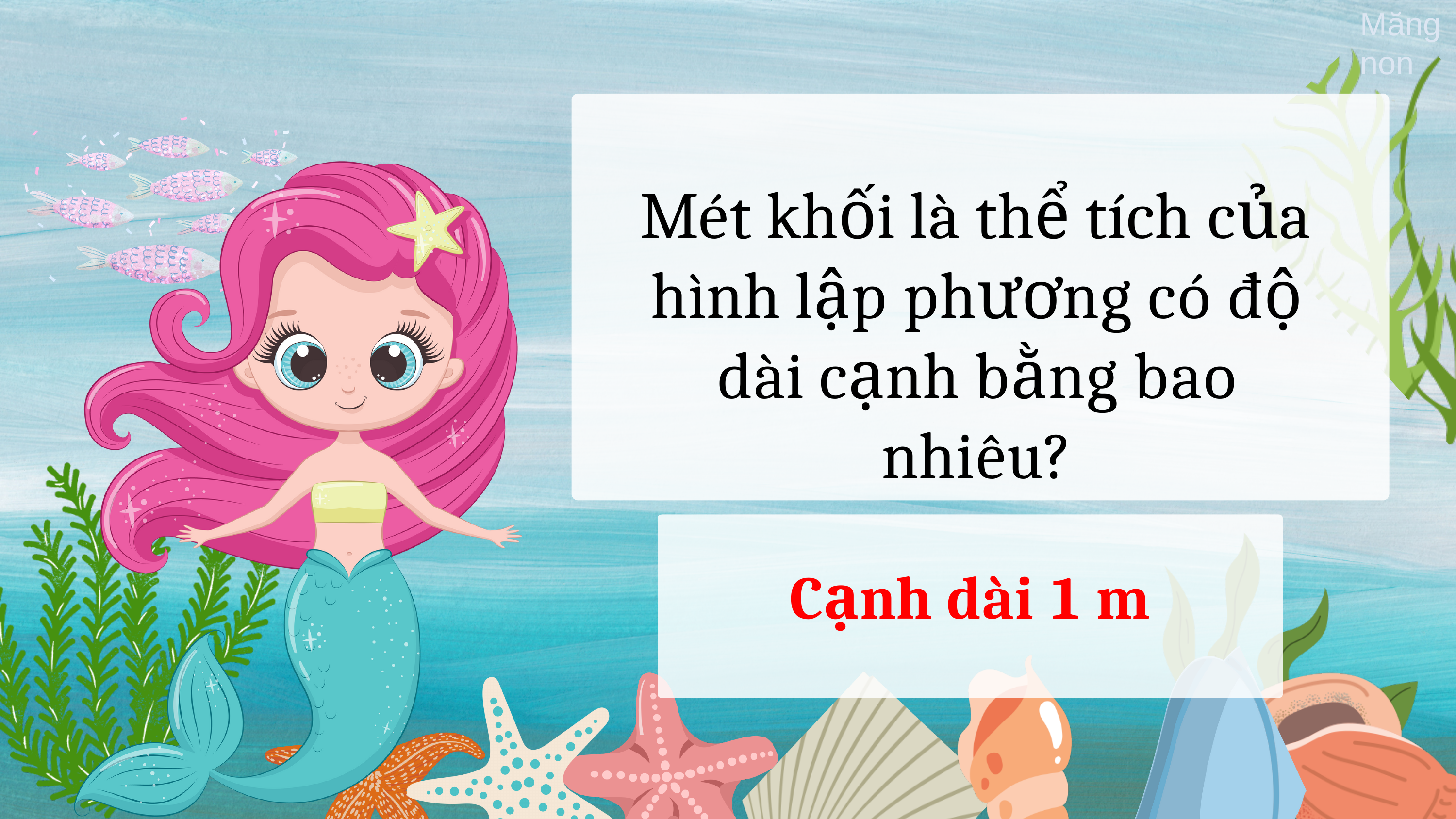

Mét khối là thể tích của hình lập phương có độ dài cạnh bằng bao nhiêu?

Cạnh dài 1 m